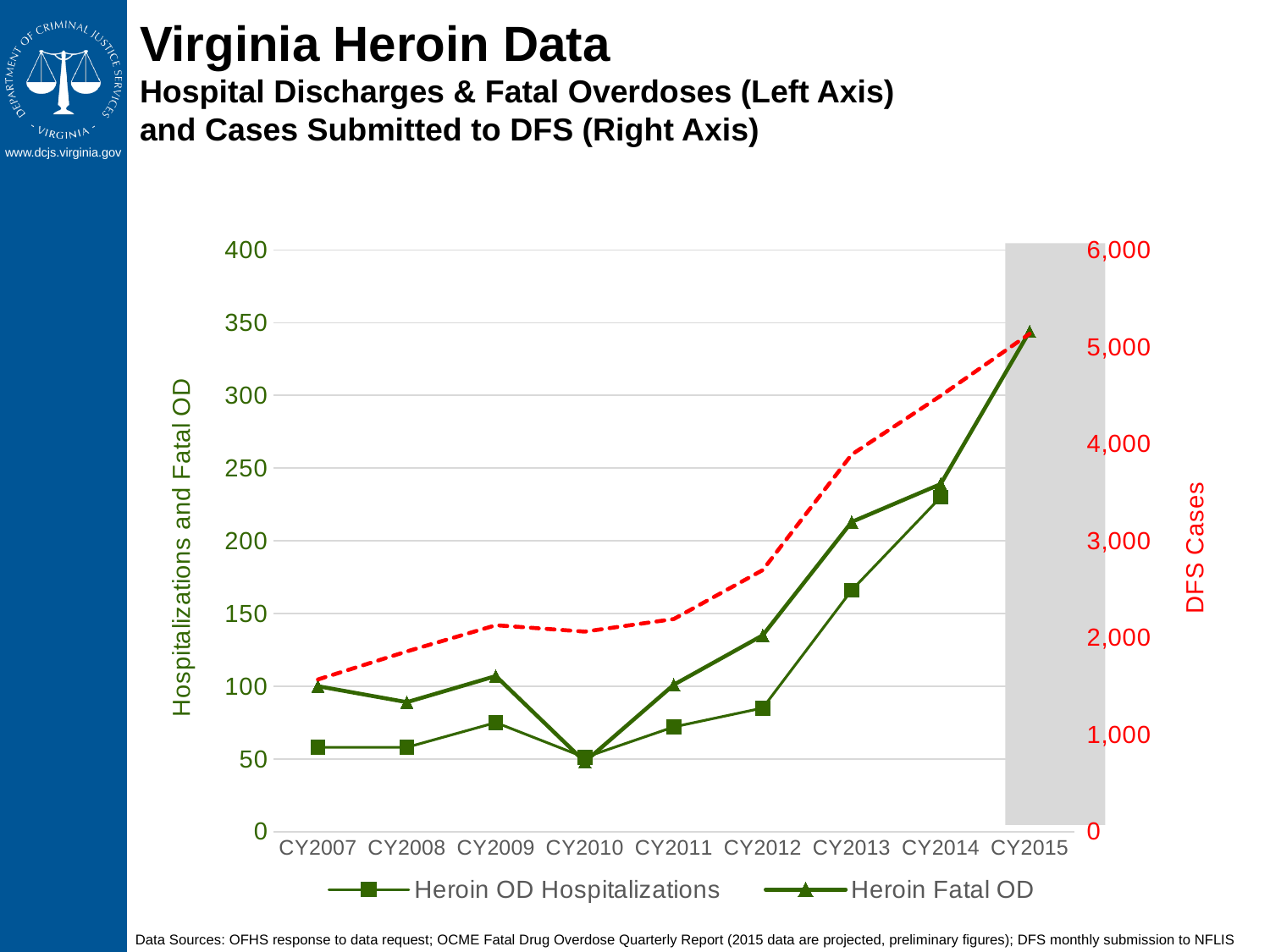

# Virginia Heroin Data Hospital Discharges & Fatal Overdoses (Left Axis) and Cases Submitted to DFS (Right Axis)

### Chart

| Category | Heroin OD Hospitalizations | Heroin Fatal OD | Heroin DFS |
|---|---|---|---|
| CY2007 | 58.0 | 100.0 | 1569.0 |
| CY2008 | 58.0 | 89.0 | 1859.0 |
| CY2009 | 75.0 | 107.0 | 2129.0 |
| CY2010 | 51.0 | 48.0 | 2063.0 |
| CY2011 | 72.0 | 101.0 | 2193.0 |
| CY2012 | 85.0 | 135.0 | 2698.0 |
| CY2013 | 166.0 | 213.0 | 3890.0 |
| CY2014 | 230.0 | 239.0 | 4496.0 |
| CY2015 | None | 344.0 | 5136.0 |
Data Sources: OFHS response to data request; OCME Fatal Drug Overdose Quarterly Report (2015 data are projected, preliminary figures); DFS monthly submission to NFLIS